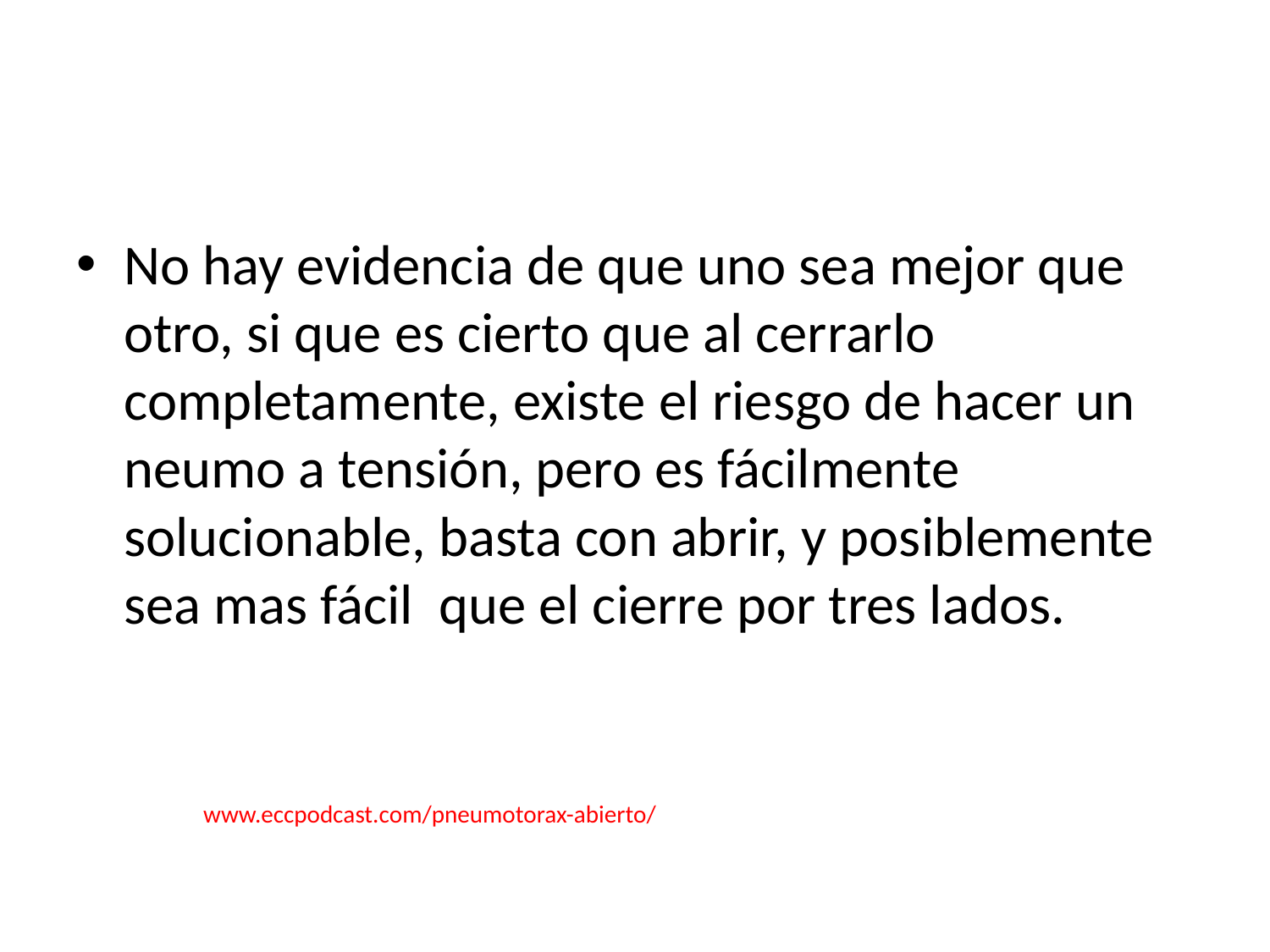

#
No hay evidencia de que uno sea mejor que otro, si que es cierto que al cerrarlo completamente, existe el riesgo de hacer un neumo a tensión, pero es fácilmente solucionable, basta con abrir, y posiblemente sea mas fácil  que el cierre por tres lados.

	www.eccpodcast.com/pneumotorax-abierto/